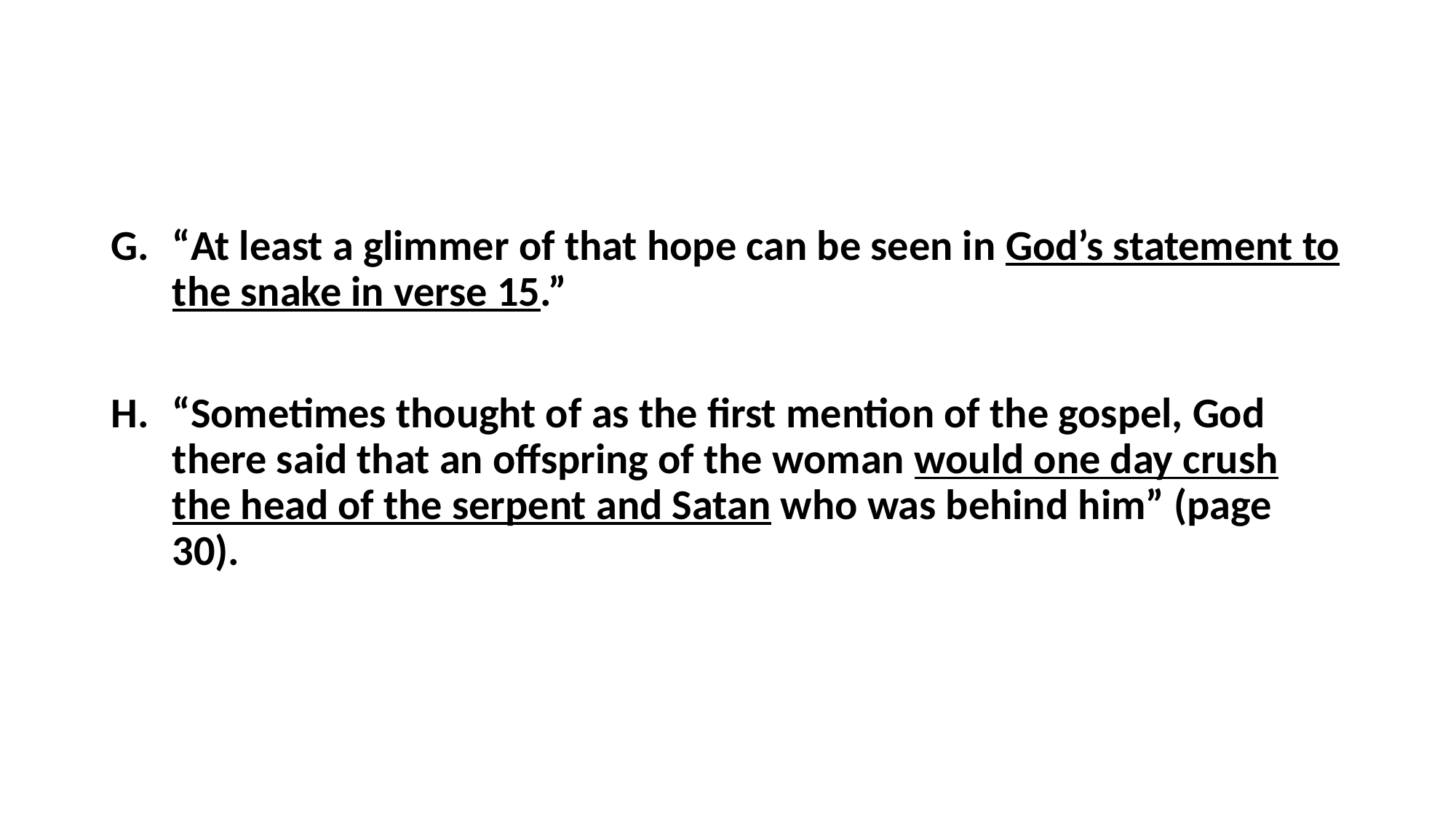

#
“At least a glimmer of that hope can be seen in God’s statement to the snake in verse 15.”

“Sometimes thought of as the first mention of the gospel, God there said that an offspring of the woman would one day crush the head of the serpent and Satan who was behind him” (page 30).